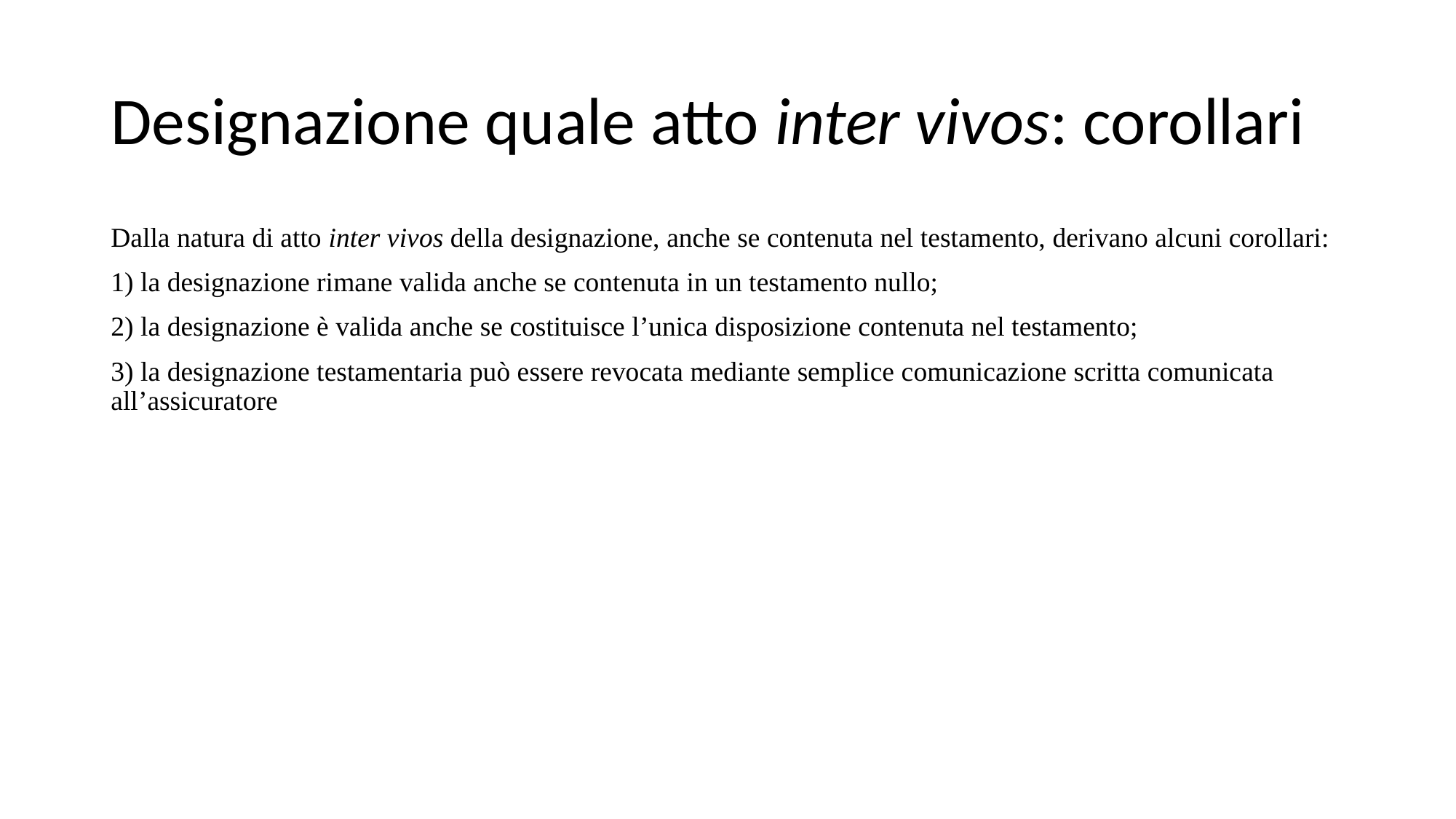

# Designazione quale atto inter vivos: corollari
Dalla natura di atto inter vivos della designazione, anche se contenuta nel testamento, derivano alcuni corollari:
1) la designazione rimane valida anche se contenuta in un testamento nullo;
2) la designazione è valida anche se costituisce l’unica disposizione contenuta nel testamento;
3) la designazione testamentaria può essere revocata mediante semplice comunicazione scritta comunicata all’assicuratore